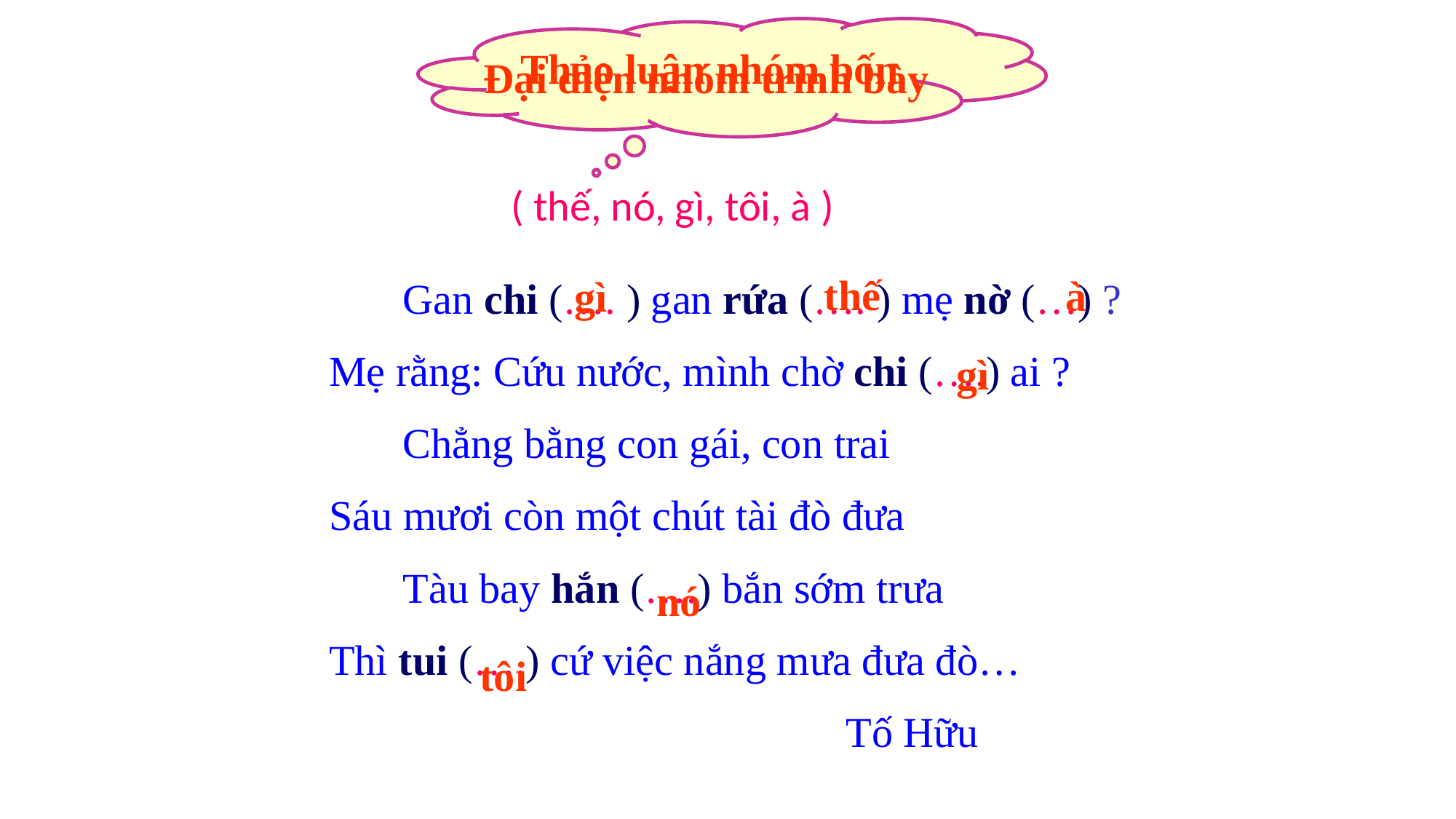

Thảo luận nhóm bốn
Đại diện nhóm trình bày
( thế, nó, gì, tôi, à )
thế
à
gì
       Gan chi (…. ) gan rứa (…. ) mẹ nờ (…) ?
Mẹ rằng: Cứu nước, mình chờ chi (….) ai ?
       Chẳng bằng con gái, con trai
Sáu mươi còn một chút tài đò đưa
       Tàu bay hắn (….) bắn sớm trưa
Thì tui (….) cứ việc nắng mưa đưa đò…
                                                 Tố Hữu

gì
nó
tôi